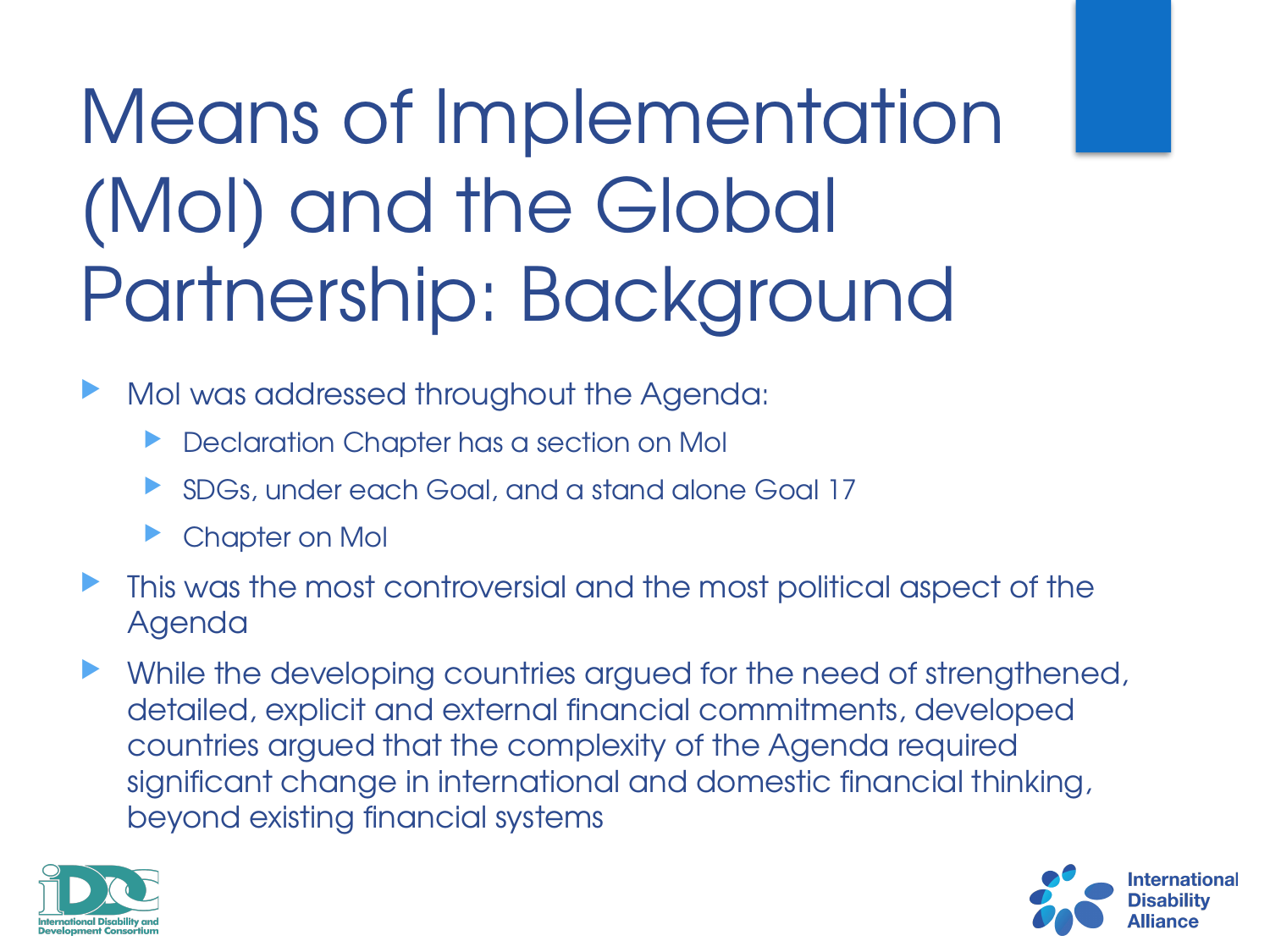

# Means of Implementation (MoI) and the Global Partnership: Background

MoI was addressed throughout the Agenda:
Declaration Chapter has a section on MoI
SDGs, under each Goal, and a stand alone Goal 17
Chapter on MoI
This was the most controversial and the most political aspect of the Agenda
While the developing countries argued for the need of strengthened, detailed, explicit and external financial commitments, developed countries argued that the complexity of the Agenda required significant change in international and domestic financial thinking, beyond existing financial systems